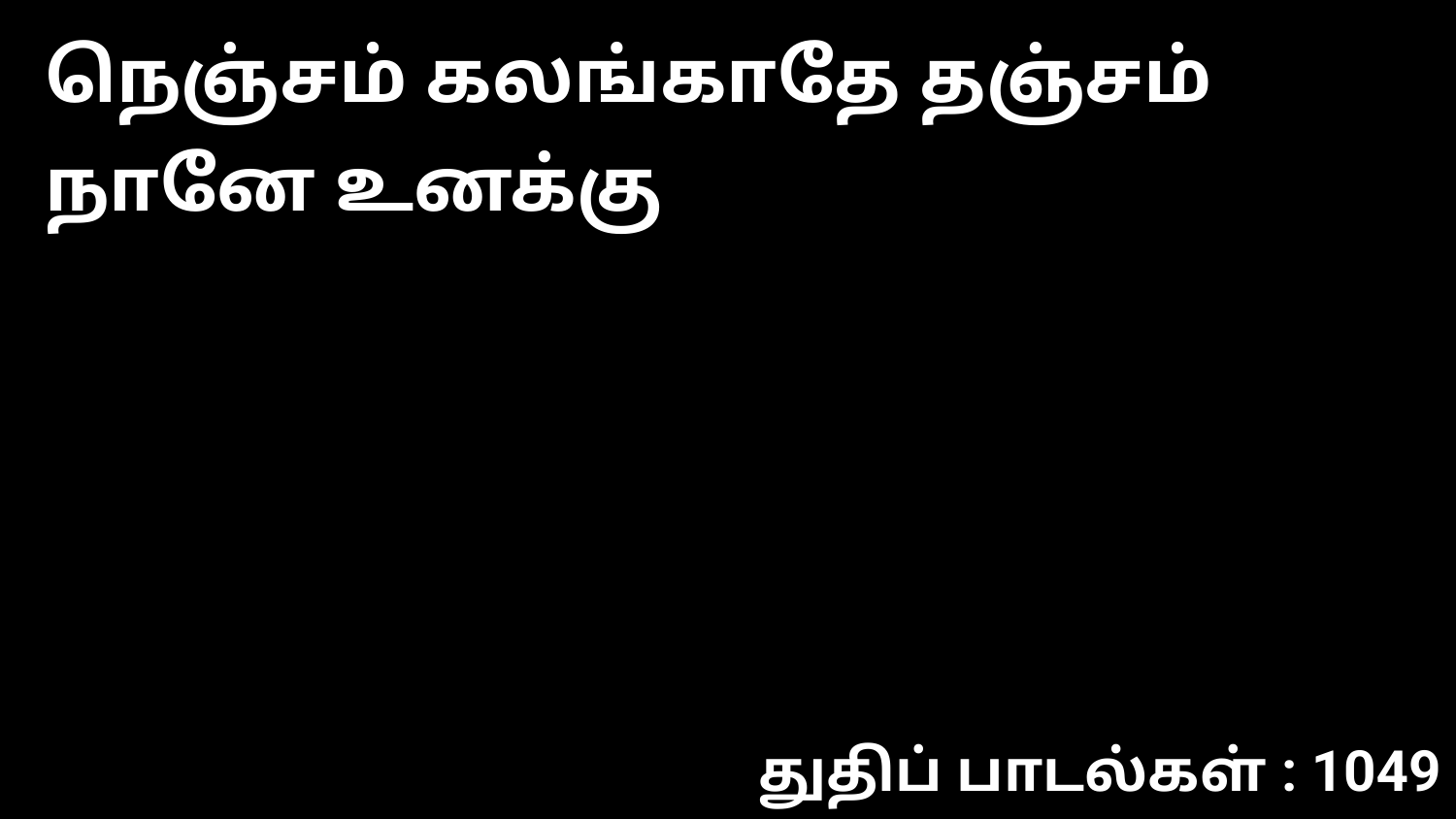

நெஞ்சம் கலங்காதே தஞ்சம் நானே உனக்கு
துதிப் பாடல்கள் : 1049